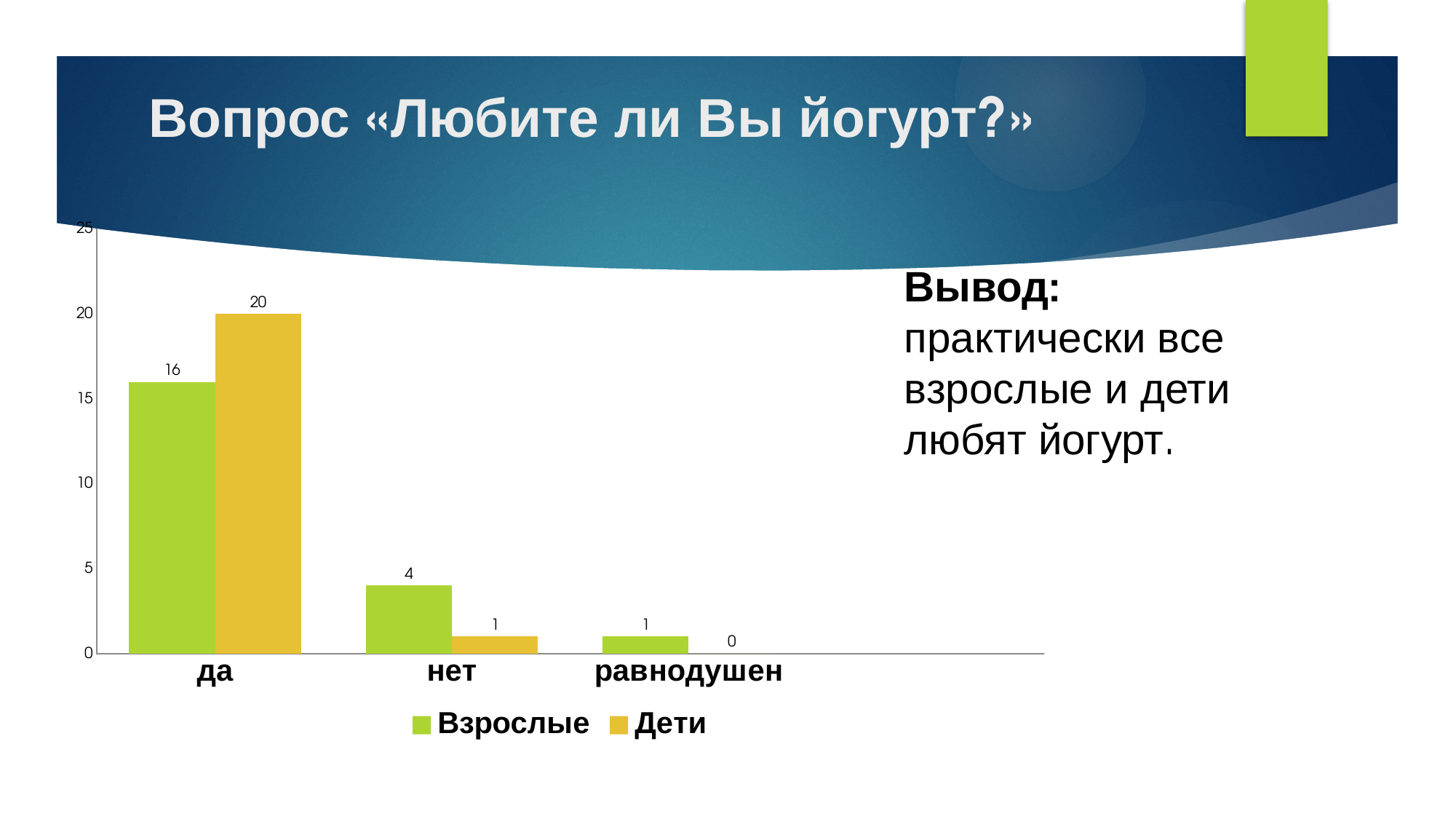

# Вопрос «Любите ли Вы йогурт?»

### Chart

| Category | Взрослые | Дети |
|---|---|---|
| да | 16.0 | 20.0 |
| нет | 4.0 | 1.0 |
| равнодушен | 1.0 | 0.0 |
Вывод:
практически все взрослые и дети  любят йогурт.